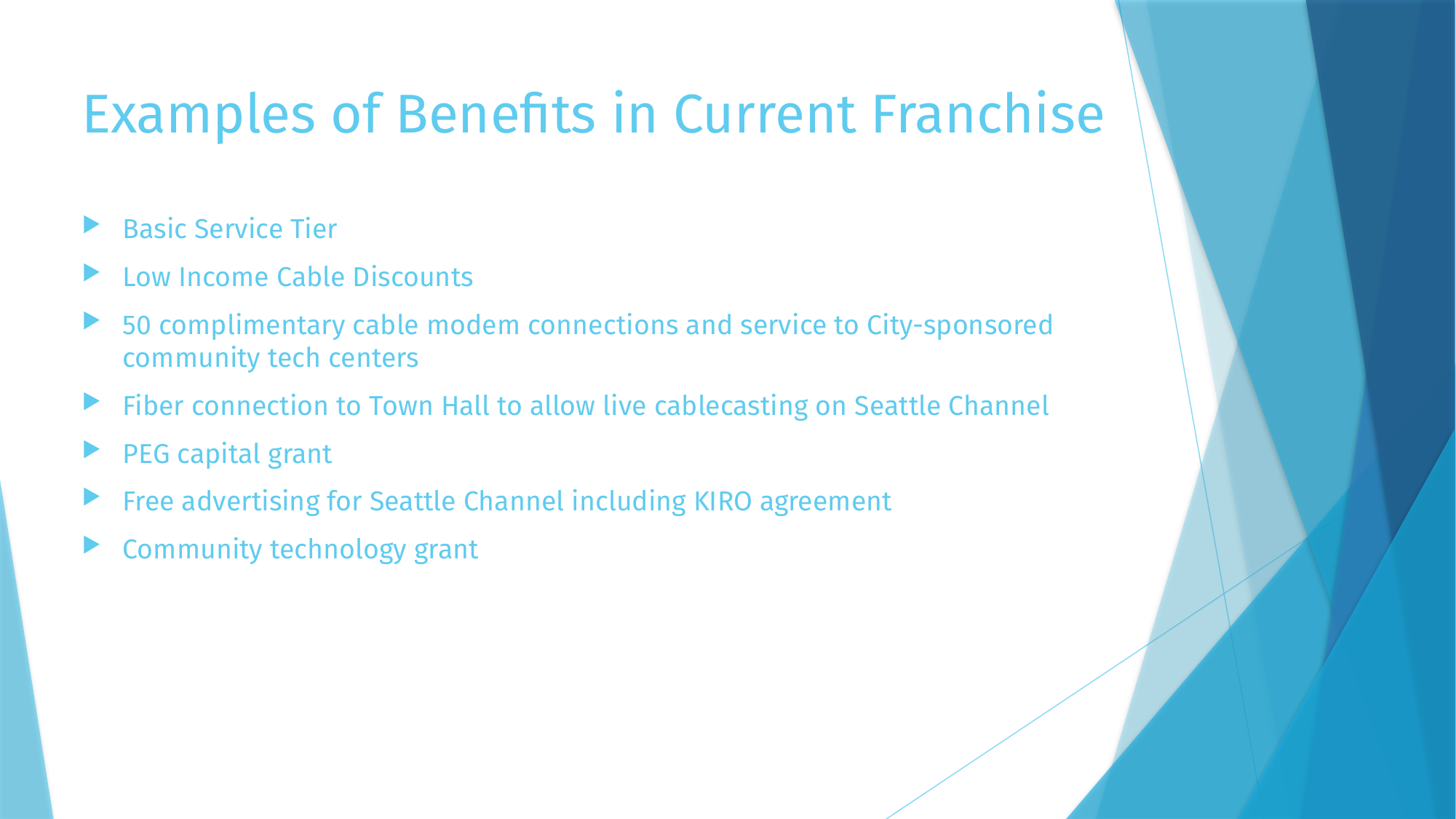

# Examples of Benefits in Current Franchise
Basic Service Tier
Low Income Cable Discounts
50 complimentary cable modem connections and service to City-sponsored community tech centers
Fiber connection to Town Hall to allow live cablecasting on Seattle Channel
PEG capital grant
Free advertising for Seattle Channel including KIRO agreement
Community technology grant